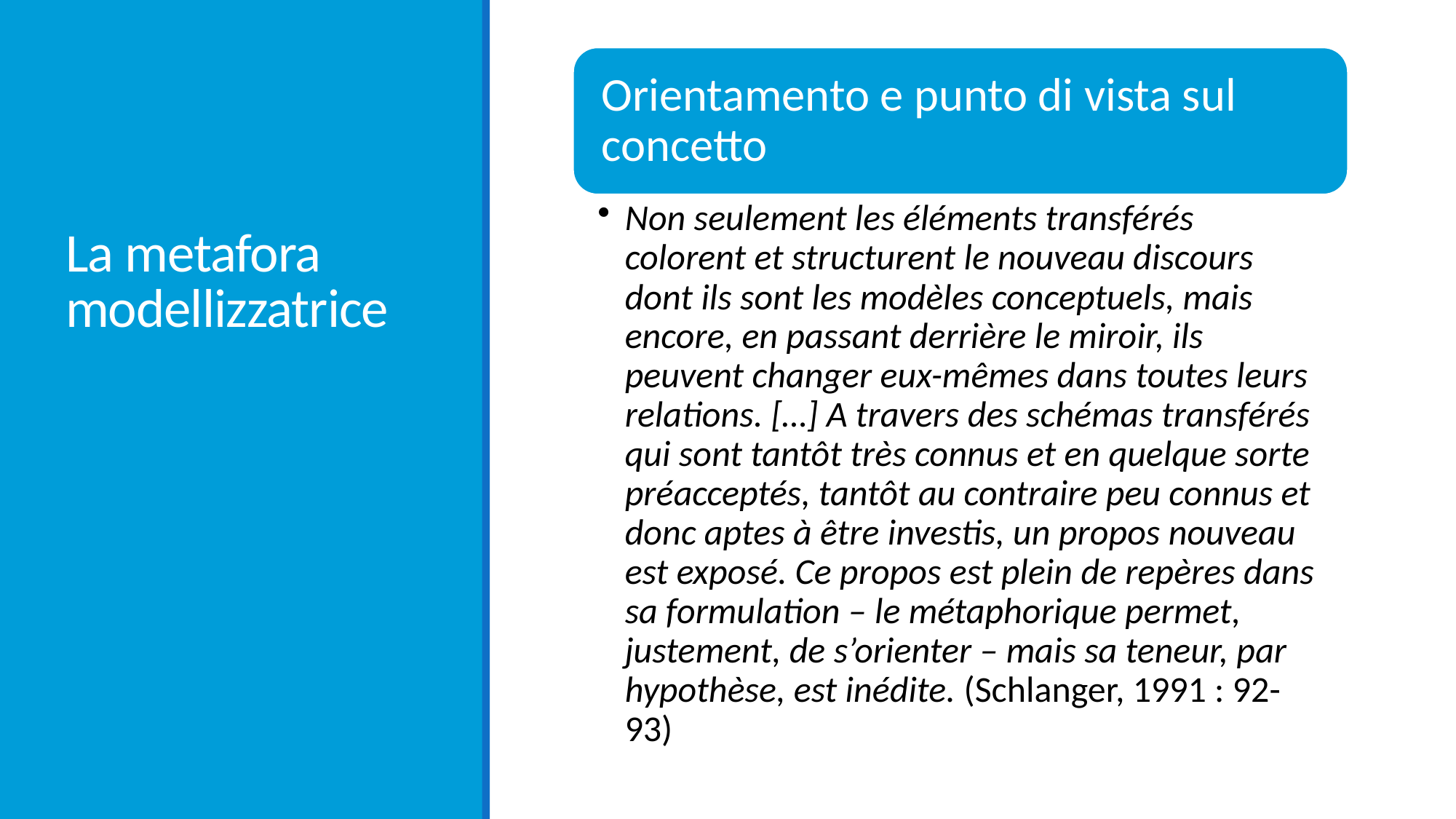

Orientamento e punto di vista sul concetto
Non seulement les éléments transférés colorent et structurent le nouveau discours dont ils sont les modèles conceptuels, mais encore, en passant derrière le miroir, ils peuvent changer eux-mêmes dans toutes leurs relations. […] A travers des schémas transférés qui sont tantôt très connus et en quelque sorte préacceptés, tantôt au contraire peu connus et donc aptes à être investis, un propos nouveau est exposé. Ce propos est plein de repères dans sa formulation – le métaphorique permet, justement, de s’orienter – mais sa teneur, par hypothèse, est inédite. (Schlanger, 1991 : 92-93)
# La metafora modellizzatrice